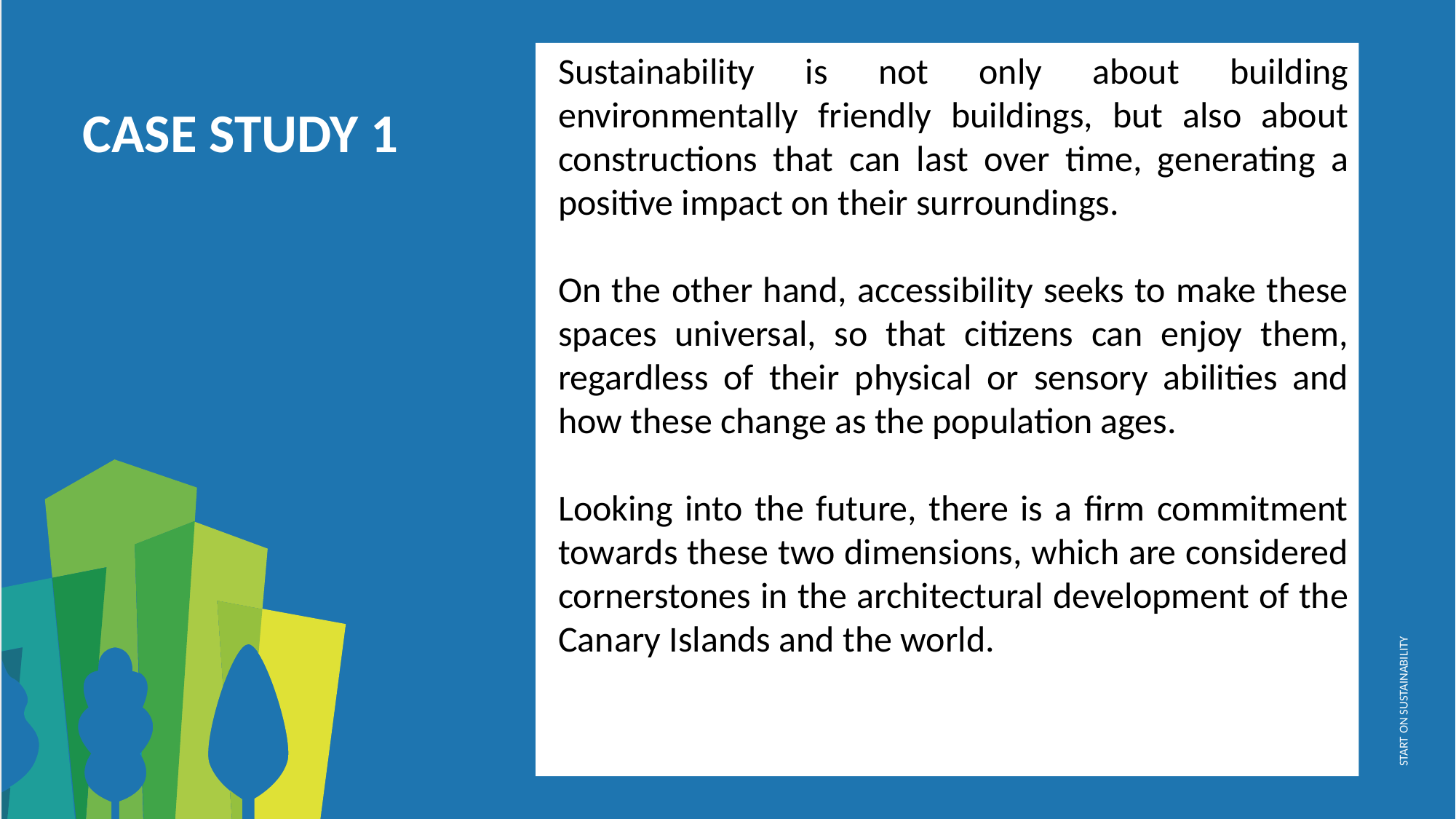

Sustainability is not only about building environmentally friendly buildings, but also about constructions that can last over time, generating a positive impact on their surroundings.

On the other hand, accessibility seeks to make these spaces universal, so that citizens can enjoy them, regardless of their physical or sensory abilities and how these change as the population ages.

Looking into the future, there is a firm commitment towards these two dimensions, which are considered cornerstones in the architectural development of the Canary Islands and the world.

CASE STUDY 1